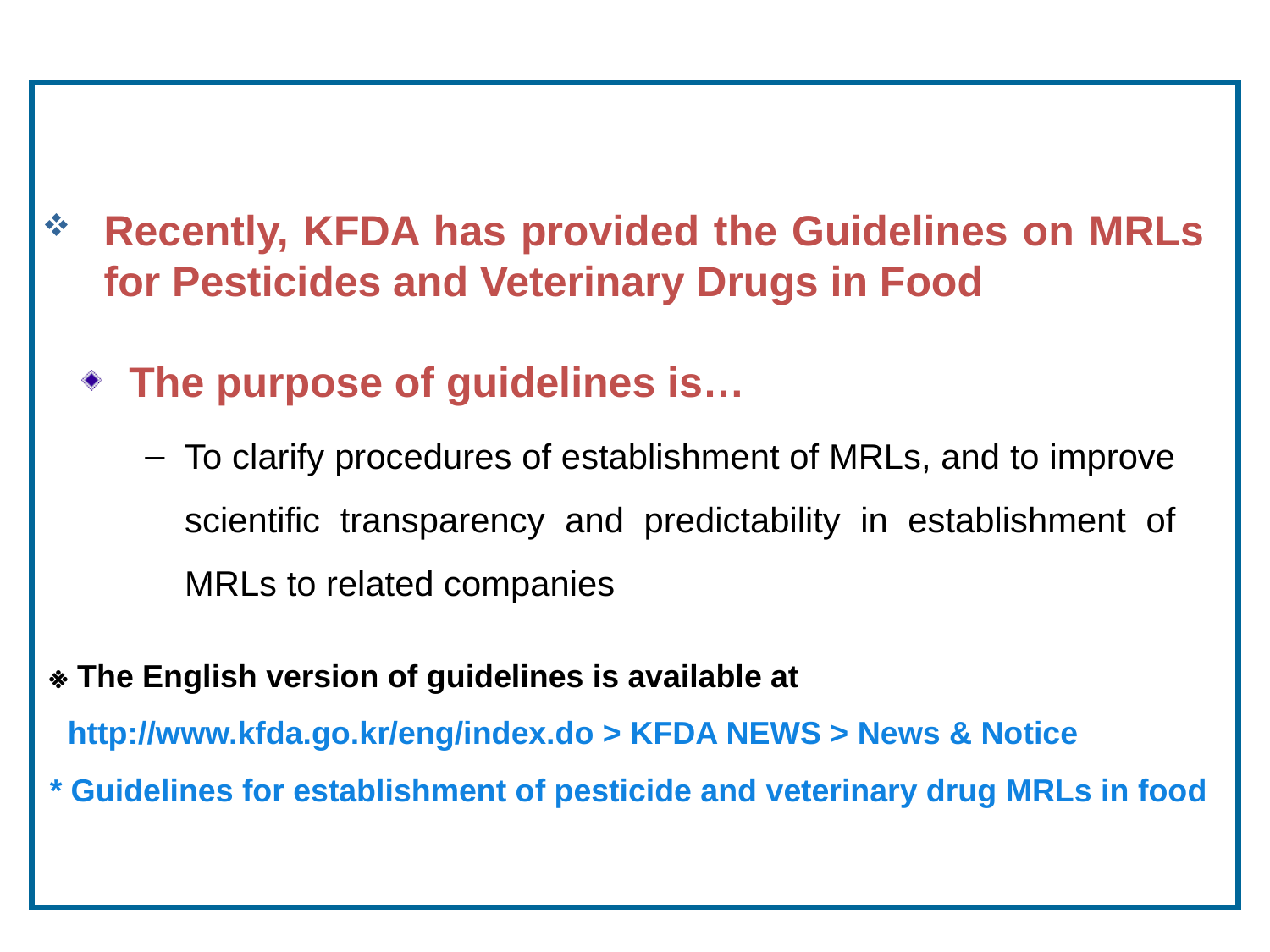

Recently, KFDA has provided the Guidelines on MRLs for Pesticides and Veterinary Drugs in Food
The purpose of guidelines is…
To clarify procedures of establishment of MRLs, and to improve scientific transparency and predictability in establishment of MRLs to related companies
※ The English version of guidelines is available at
  http://www.kfda.go.kr/eng/index.do > KFDA NEWS > News & Notice
* Guidelines for establishment of pesticide and veterinary drug MRLs in food